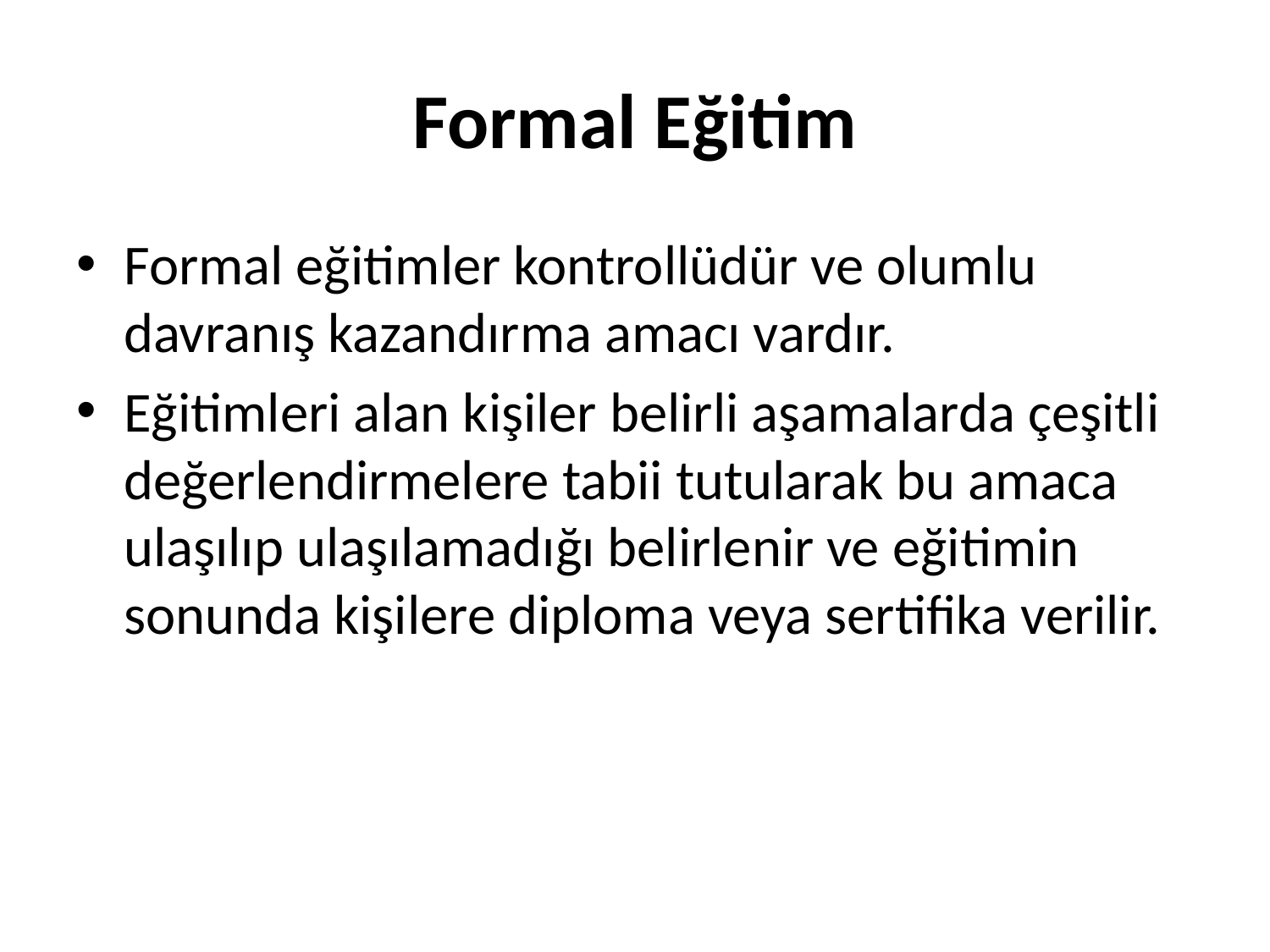

# Formal Eğitim
Formal eğitimler kontrollüdür ve olumlu davranış kazandırma amacı vardır.
Eğitimleri alan kişiler belirli aşamalarda çeşitli değerlendirmelere tabii tutularak bu amaca ulaşılıp ulaşılamadığı belirlenir ve eğitimin sonunda kişilere diploma veya sertifika verilir.